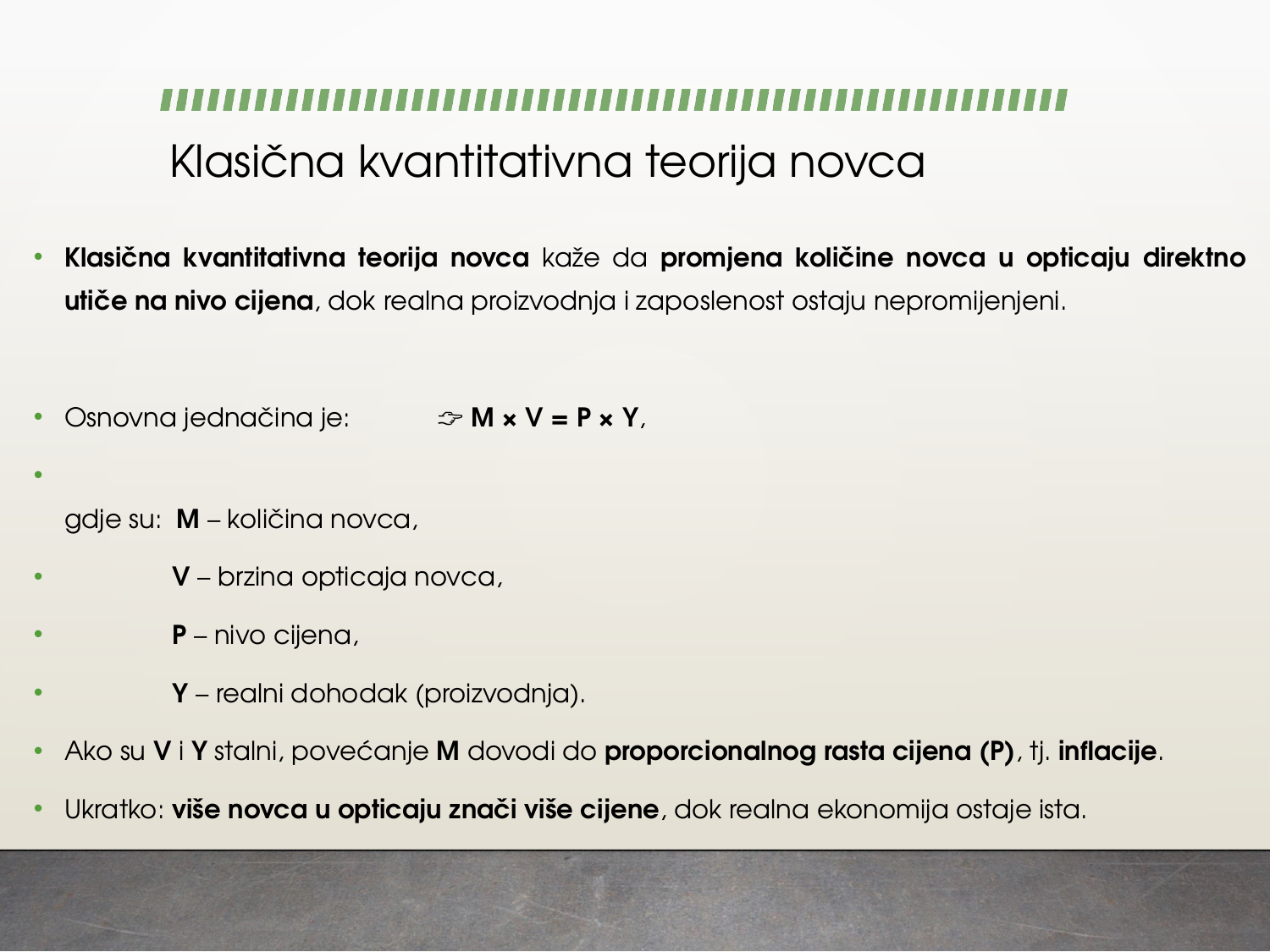

# Klasična kvantitativna teorija novca
Klasična kvantitativna teorija novca kaže da promjena količine novca u opticaju direktno utiče na nivo cijena, dok realna proizvodnja i zaposlenost ostaju nepromijenjeni.

Osnovna jednačina je:            👉 M × V = P × Y,
gdje su:  M – količina novca,
               V – brzina opticaja novca,
               P – nivo cijena,
               Y – realni dohodak (proizvodnja).
Ako su V i Y stalni, povećanje M dovodi do proporcionalnog rasta cijena (P), tj. inflacije.
Ukratko: više novca u opticaju znači više cijene, dok realna ekonomija ostaje ista.